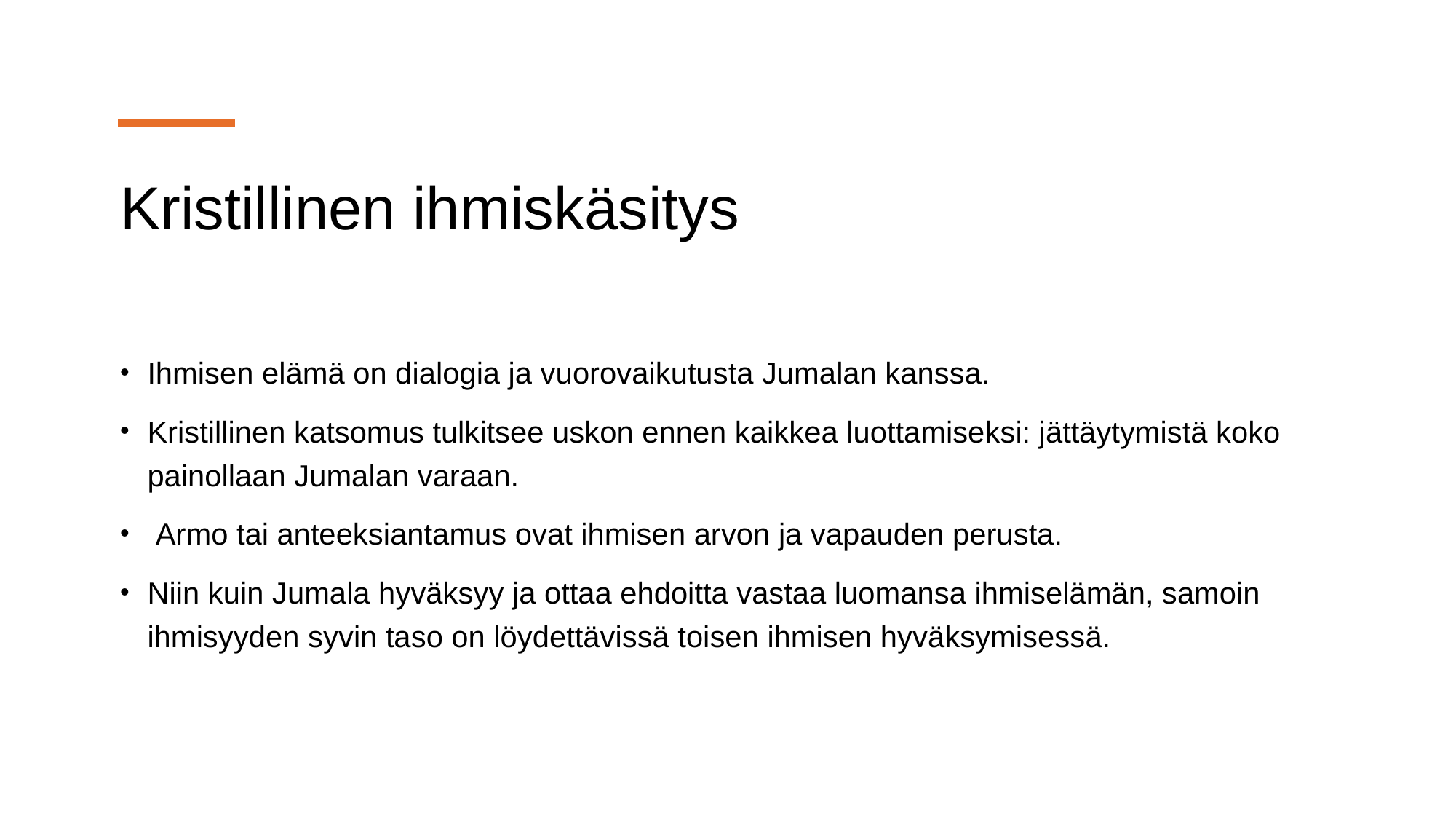

# Kristillinen ihmiskäsitys
Ihmisen elämä on dialogia ja vuorovaikutusta Jumalan kanssa.
Kristillinen katsomus tulkitsee uskon ennen kaikkea luottamiseksi: jättäytymistä koko painollaan Jumalan varaan.
 Armo tai anteeksiantamus ovat ihmisen arvon ja vapauden perusta.
Niin kuin Jumala hyväksyy ja ottaa ehdoitta vastaa luomansa ihmiselämän, samoin ihmisyyden syvin taso on löydettävissä toisen ihmisen hyväksymisessä.